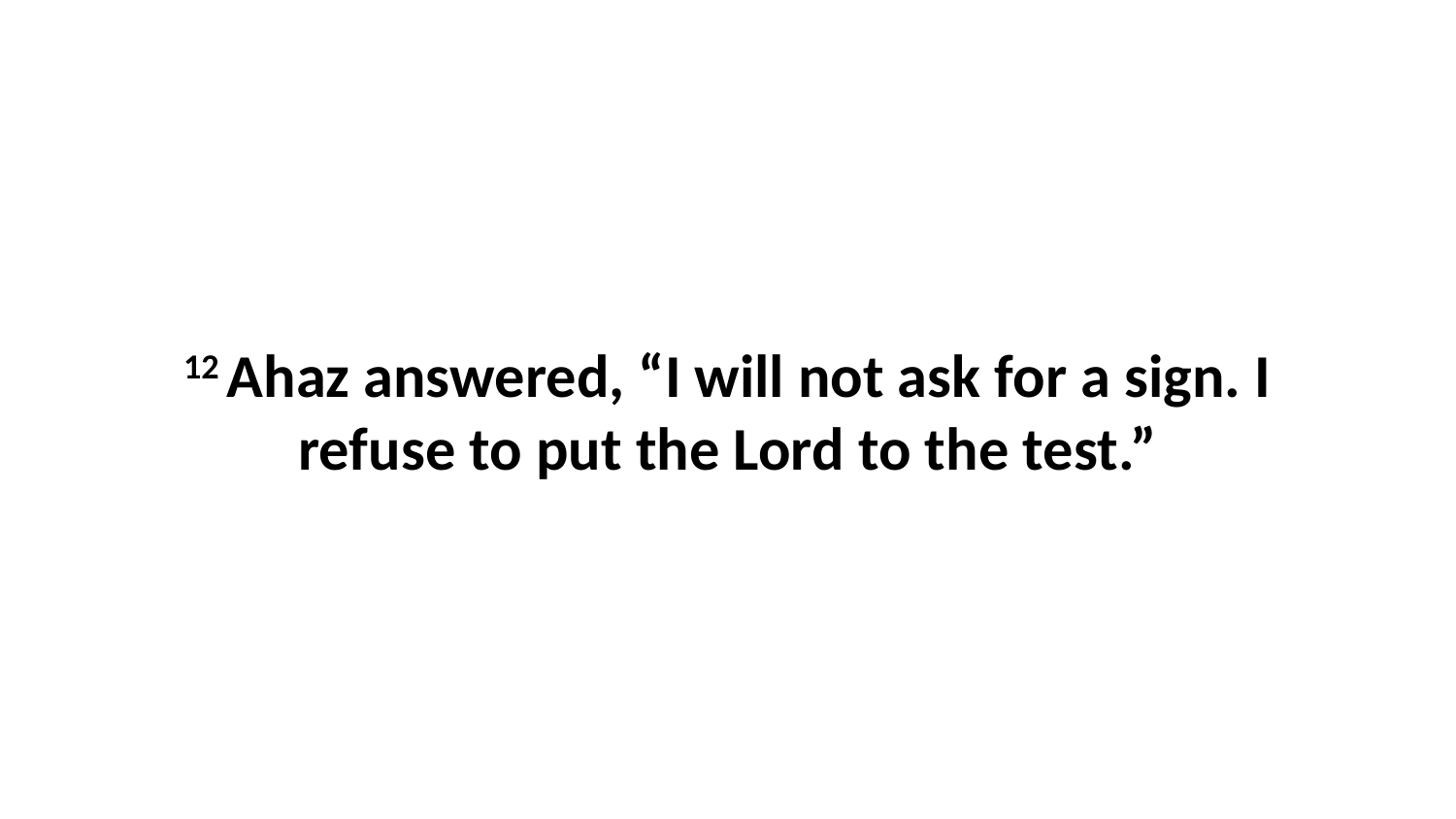

12 Ahaz answered, “I will not ask for a sign. I refuse to put the Lord to the test.”